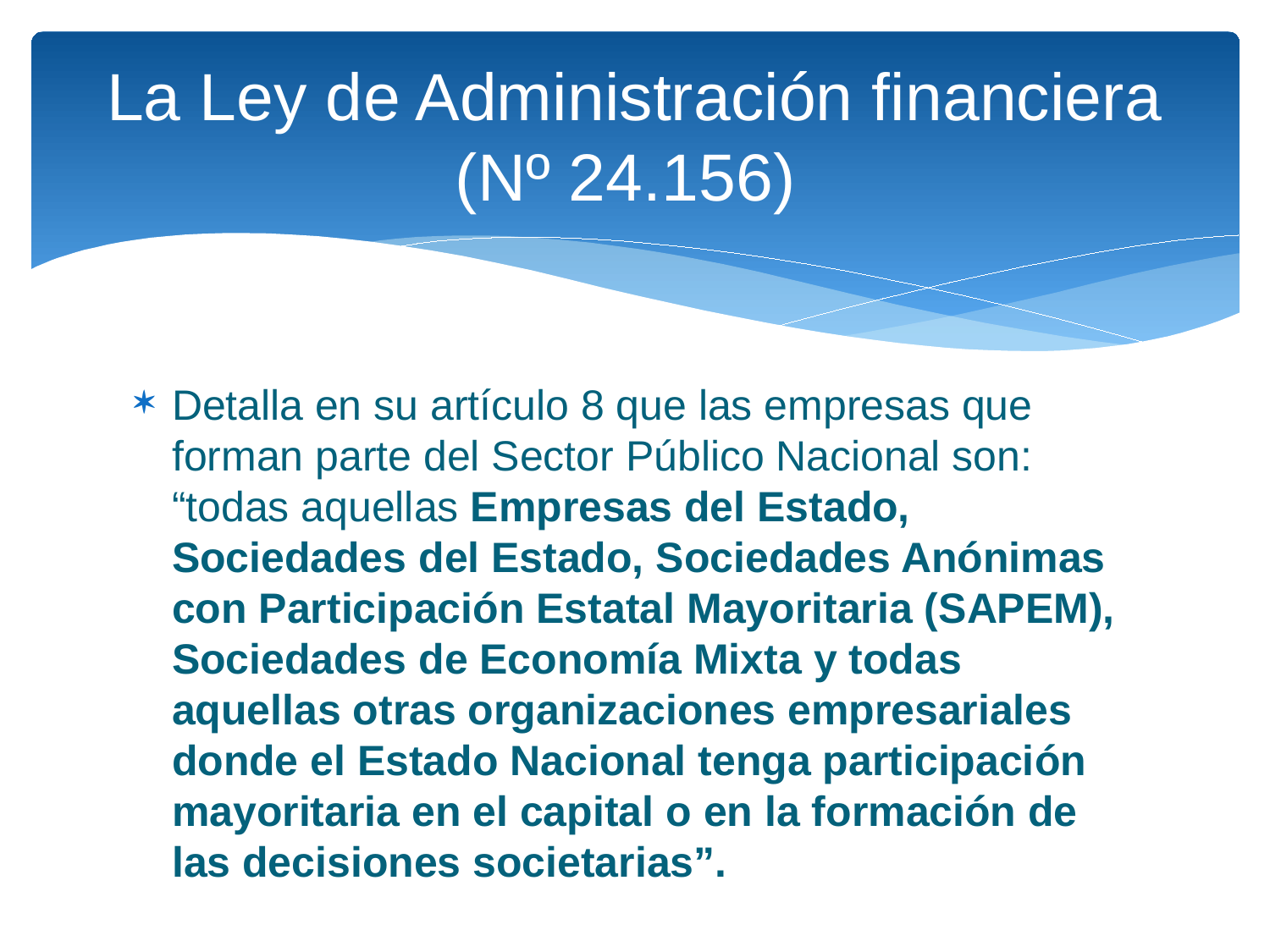

# La Ley de Administración financiera (Nº 24.156)
Detalla en su artículo 8 que las empresas que forman parte del Sector Público Nacional son: “todas aquellas Empresas del Estado, Sociedades del Estado, Sociedades Anónimas con Participación Estatal Mayoritaria (SAPEM), Sociedades de Economía Mixta y todas aquellas otras organizaciones empresariales donde el Estado Nacional tenga participación mayoritaria en el capital o en la formación de las decisiones societarias”.